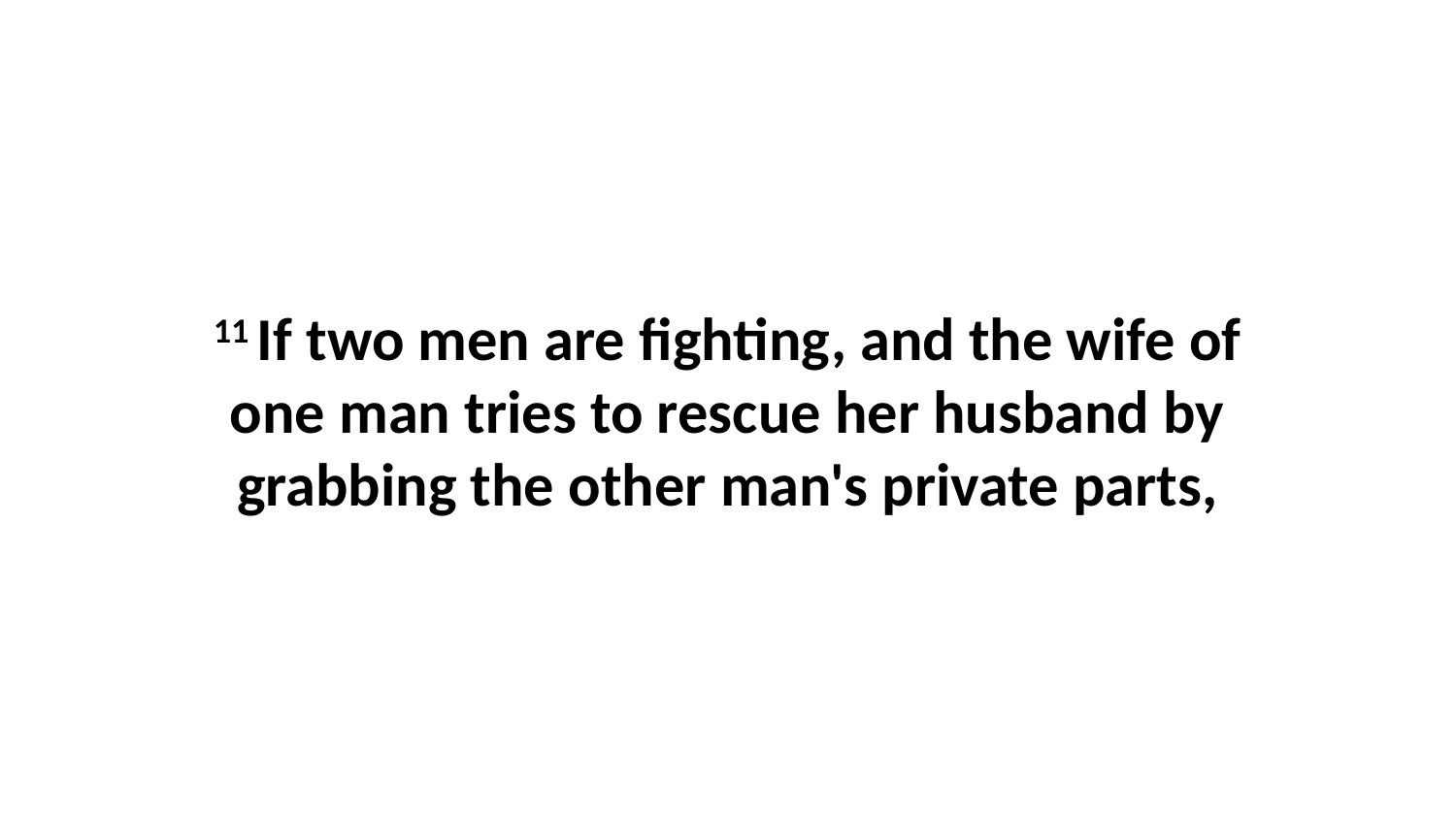

11 If two men are fighting, and the wife of one man tries to rescue her husband by grabbing the other man's private parts,